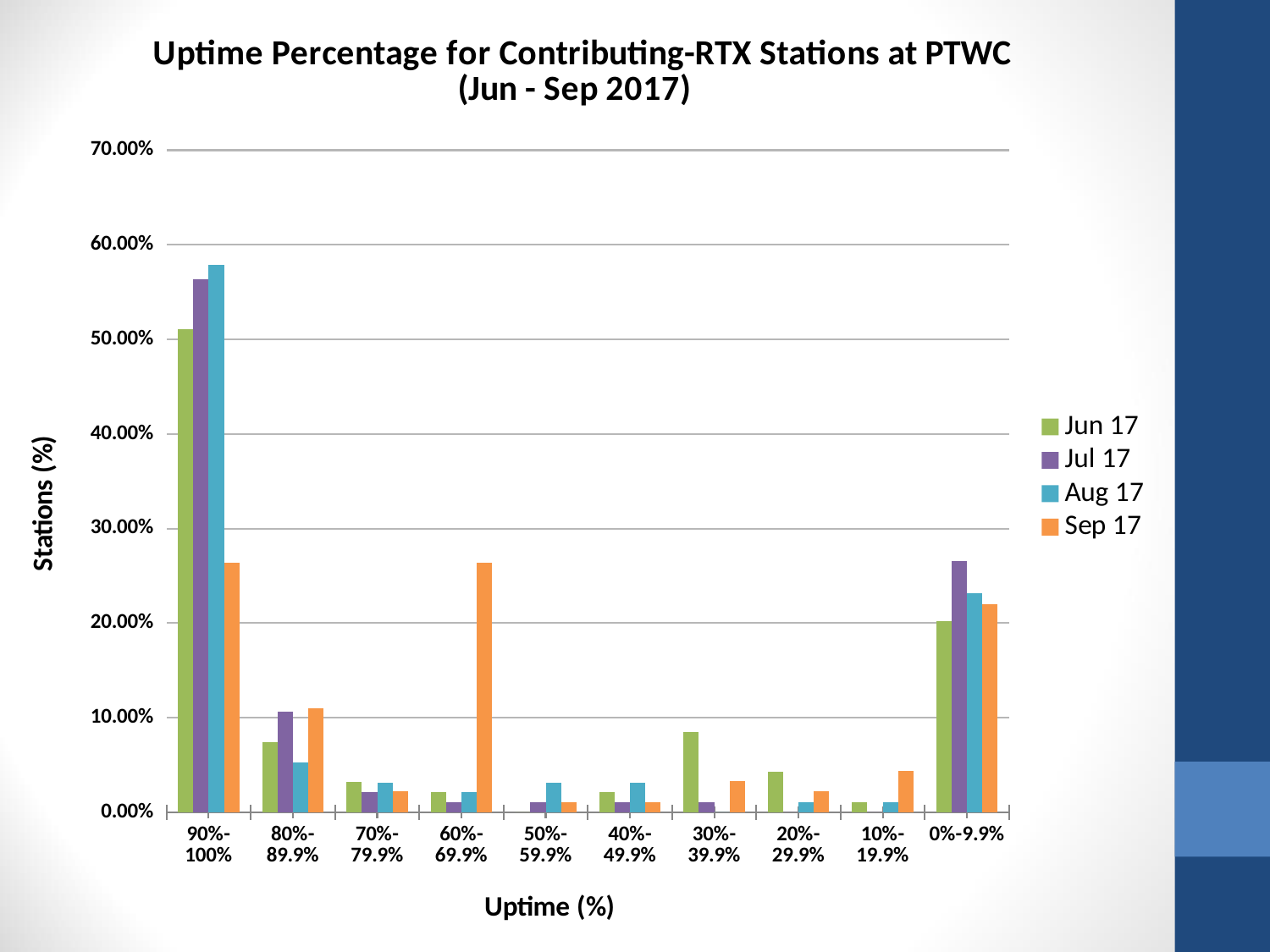

### Chart: Uptime Percentage for Contributing-RTX Stations at PTWC
(Jun - Sep 2017)

| Category | Jun 17 | Jul 17 |  |  |
|---|---|---|---|---|
| 90%-100% | 0.5106382978723404 | 0.5638297872340425 | 0.5789473684210527 | 0.26373626373626374 |
| 80%-89.9% | 0.07446808510638298 | 0.10638297872340426 | 0.05263157894736842 | 0.10989010989010989 |
| 70%-79.9% | 0.031914893617021274 | 0.02127659574468085 | 0.031578947368421054 | 0.02197802197802198 |
| 60%-69.9% | 0.02127659574468085 | 0.010638297872340425 | 0.021052631578947368 | 0.26373626373626374 |
| 50%-59.9% | 0.0 | 0.010638297872340425 | 0.031578947368421054 | 0.01098901098901099 |
| 40%-49.9% | 0.02127659574468085 | 0.010638297872340425 | 0.031578947368421054 | 0.01098901098901099 |
| 30%-39.9% | 0.0851063829787234 | 0.010638297872340425 | 0.0 | 0.03296703296703297 |
| 20%-29.9% | 0.0425531914893617 | 0.0 | 0.010526315789473684 | 0.02197802197802198 |
| 10%-19.9% | 0.010638297872340425 | 0.0 | 0.010526315789473684 | 0.04395604395604396 |
| 0%-9.9% | 0.20212765957446807 | 0.26595744680851063 | 0.23157894736842105 | 0.21978021978021978 |